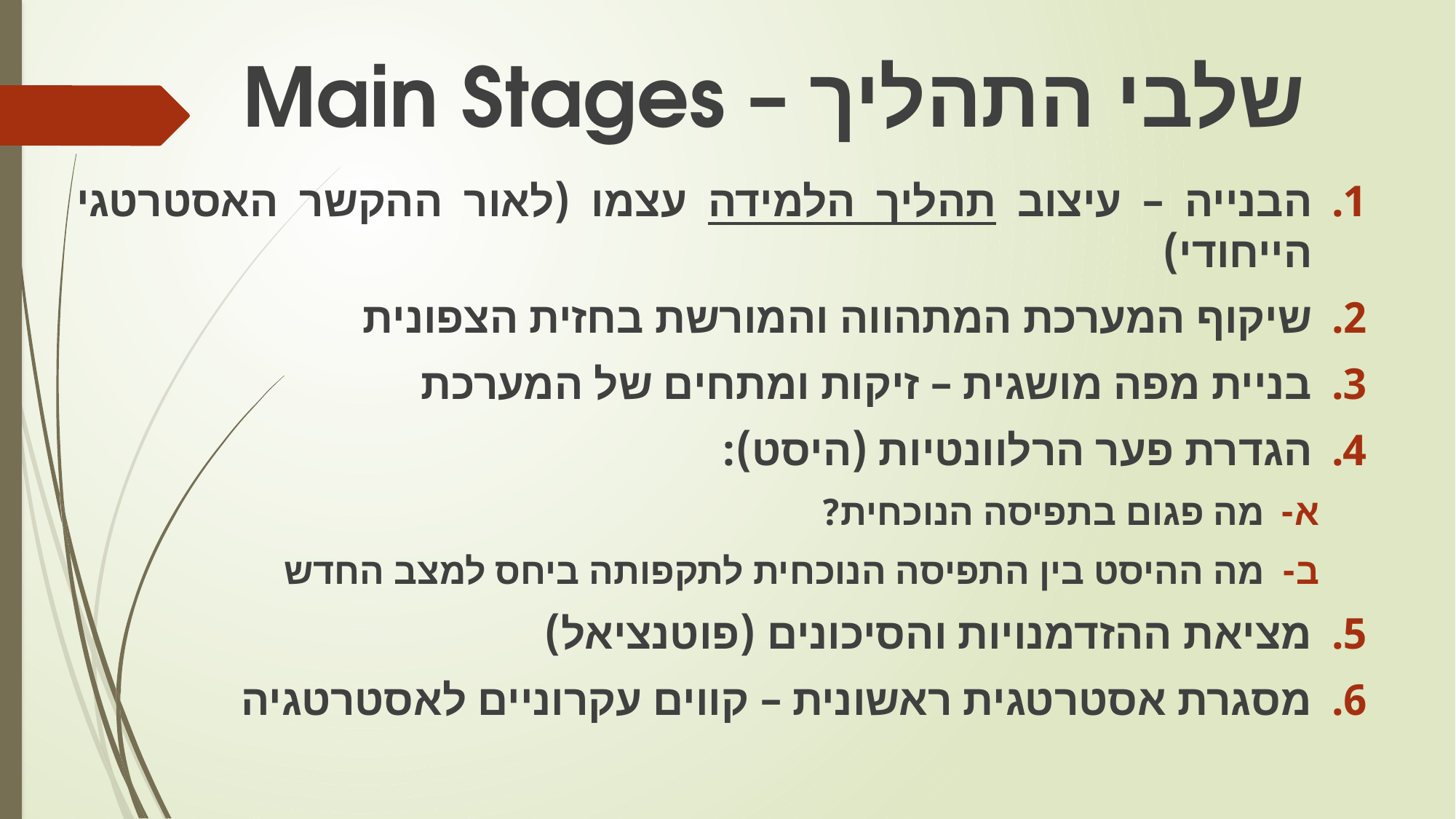

# שלבי התהליך – Main Stages
הבנייה – עיצוב תהליך הלמידה עצמו (לאור ההקשר האסטרטגי הייחודי)
שיקוף המערכת המתהווה והמורשת בחזית הצפונית
בניית מפה מושגית – זיקות ומתחים של המערכת
הגדרת פער הרלוונטיות (היסט):
מה פגום בתפיסה הנוכחית?
מה ההיסט בין התפיסה הנוכחית לתקפותה ביחס למצב החדש
מציאת ההזדמנויות והסיכונים (פוטנציאל)
מסגרת אסטרטגית ראשונית – קווים עקרוניים לאסטרטגיה